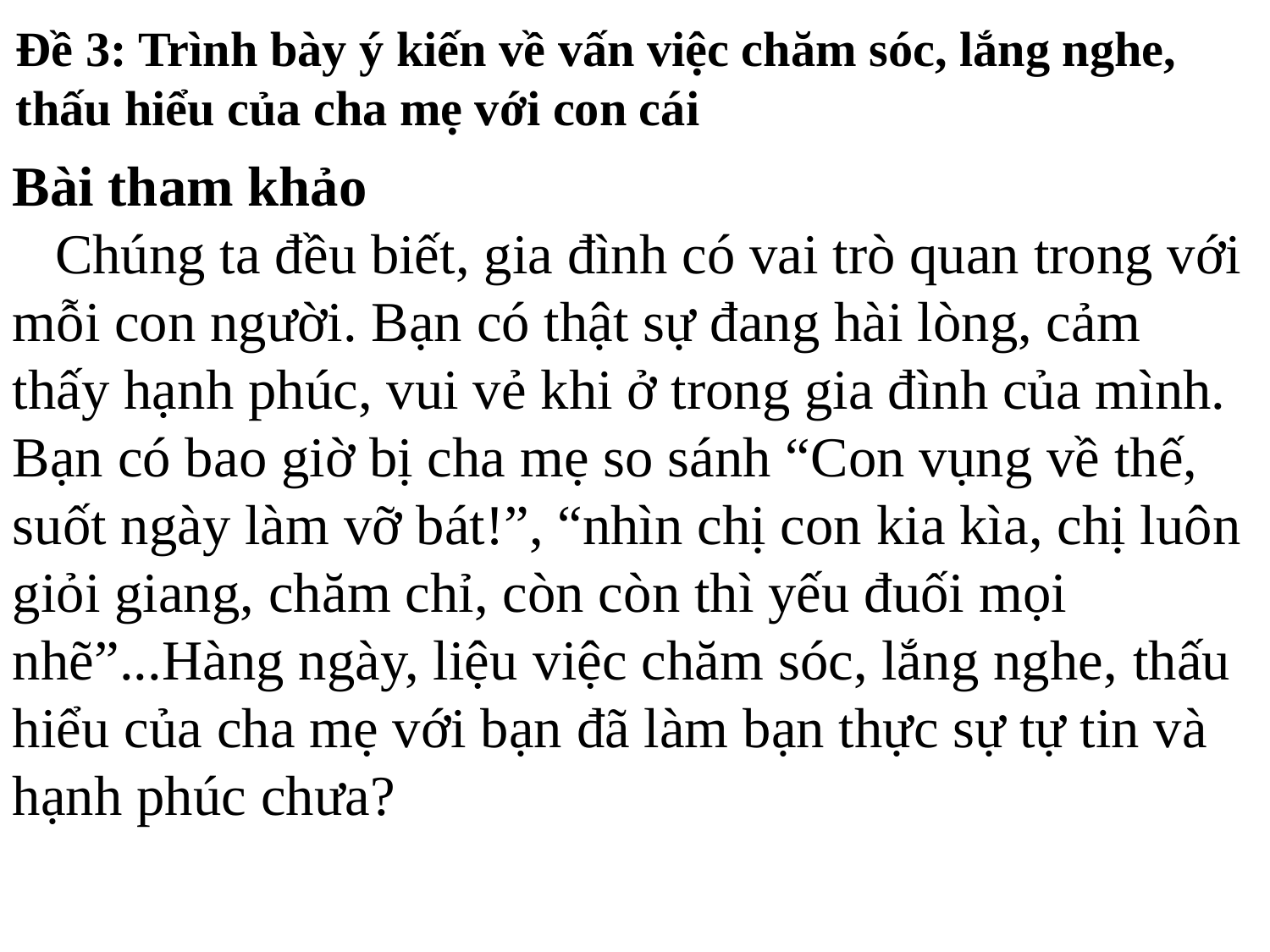

Đề 3: Trình bày ý kiến về vấn việc chăm sóc, lắng nghe, thấu hiểu của cha mẹ với con cái
Bài tham khảo
   Chúng ta đều biết, gia đình có vai trò quan trong với mỗi con người. Bạn có thật sự đang hài lòng, cảm thấy hạnh phúc, vui vẻ khi ở trong gia đình của mình. Bạn có bao giờ bị cha mẹ so sánh “Con vụng về thế, suốt ngày làm vỡ bát!”, “nhìn chị con kia kìa, chị luôn giỏi giang, chăm chỉ, còn còn thì yếu đuối mọi nhẽ”...Hàng ngày, liệu việc chăm sóc, lắng nghe, thấu hiểu của cha mẹ với bạn đã làm bạn thực sự tự tin và hạnh phúc chưa?